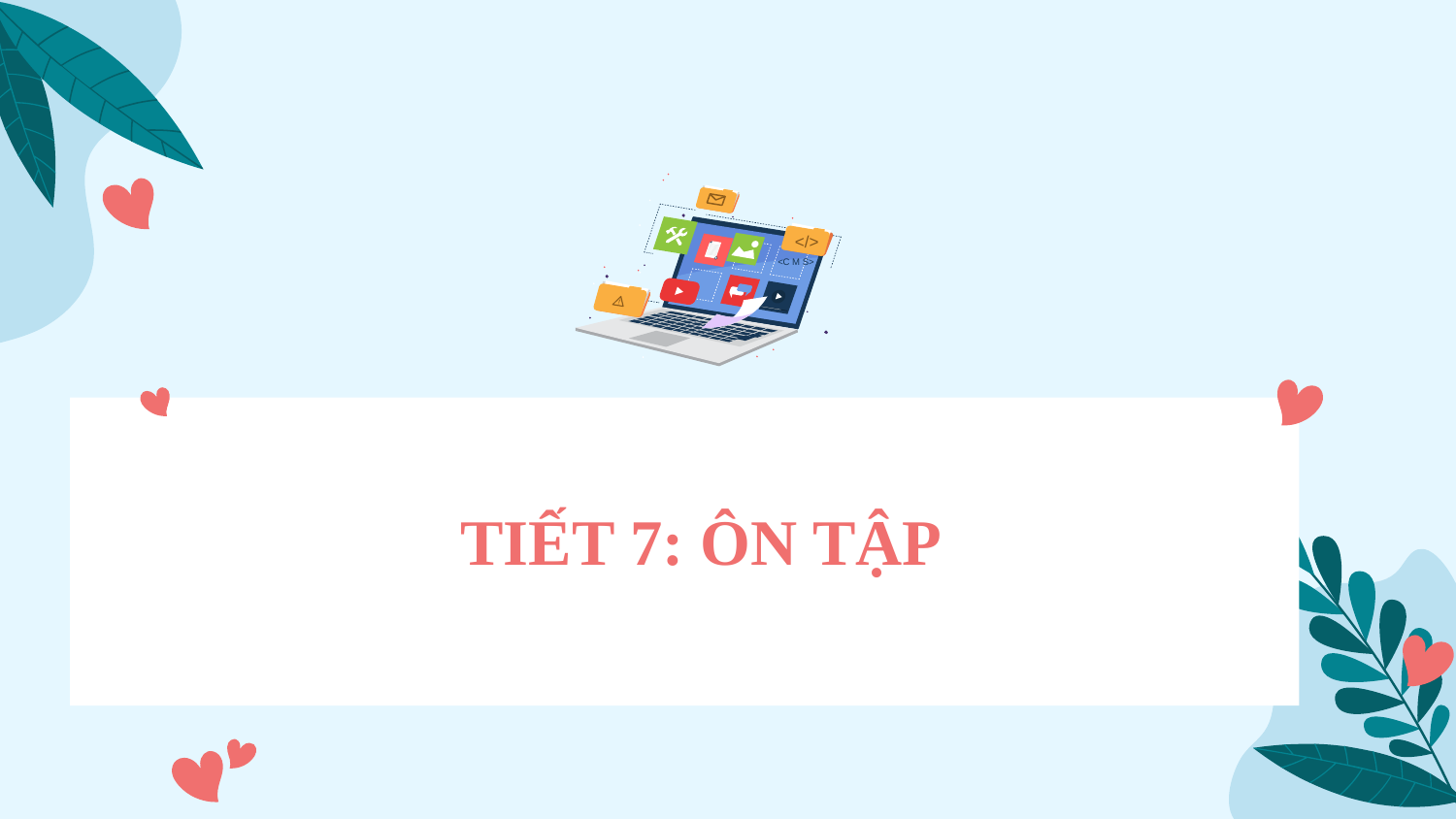

</>

<C M S>

TIẾT 7: ÔN TẬP